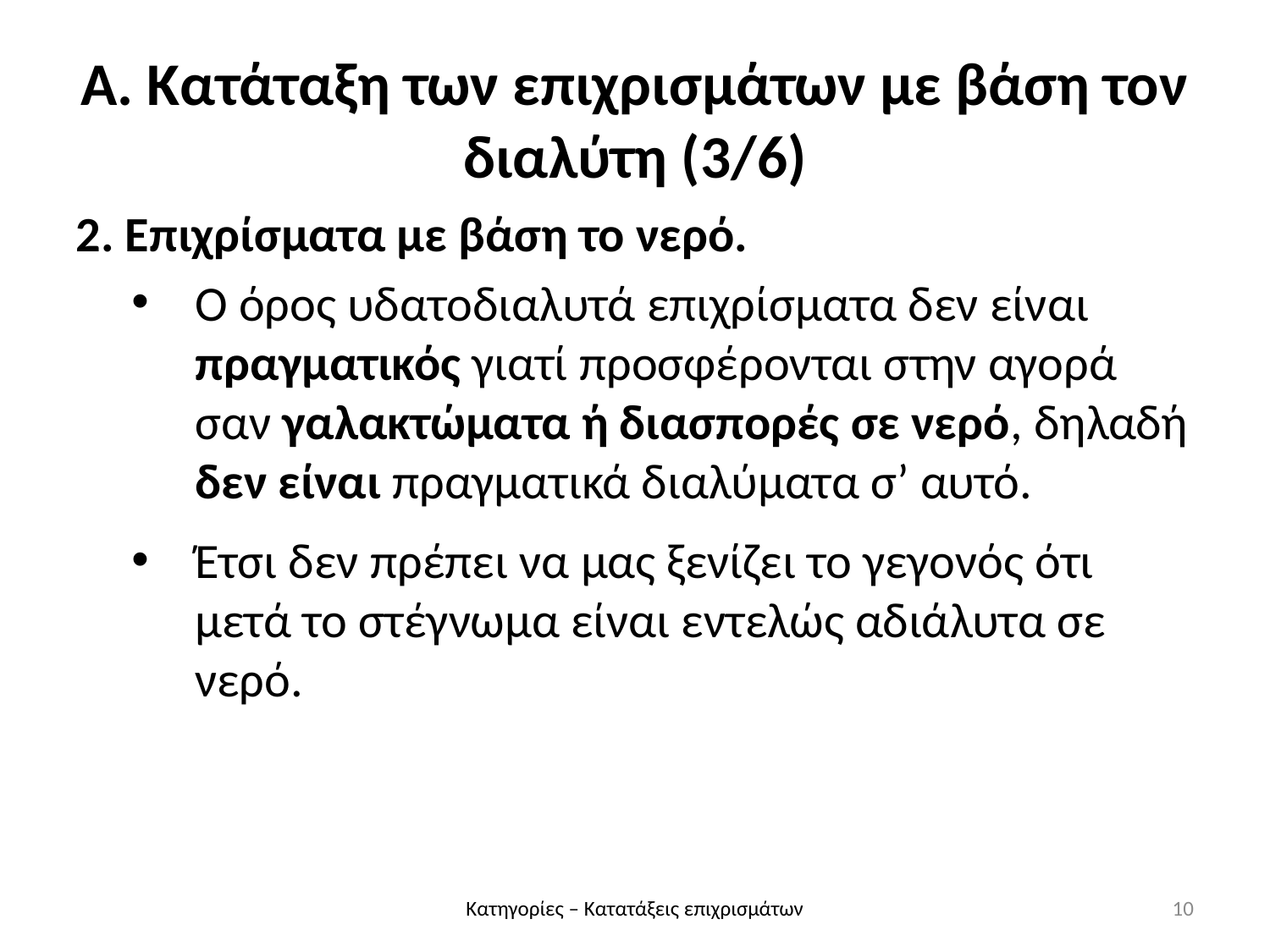

Α. Κατάταξη των επιχρισμάτων με βάση τον διαλύτη (3/6)
2. Επιχρίσματα με βάση το νερό.
Ο όρος υδατοδιαλυτά επιχρίσματα δεν είναι πραγματικός γιατί προσφέρονται στην αγορά σαν γαλακτώματα ή διασπορές σε νερό, δηλαδή δεν είναι πραγματικά διαλύματα σ’ αυτό.
Έτσι δεν πρέπει να μας ξενίζει το γεγονός ότι μετά το στέγνωμα είναι εντελώς αδιάλυτα σε νερό.
Κατηγορίες – Κατατάξεις επιχρισμάτων
10